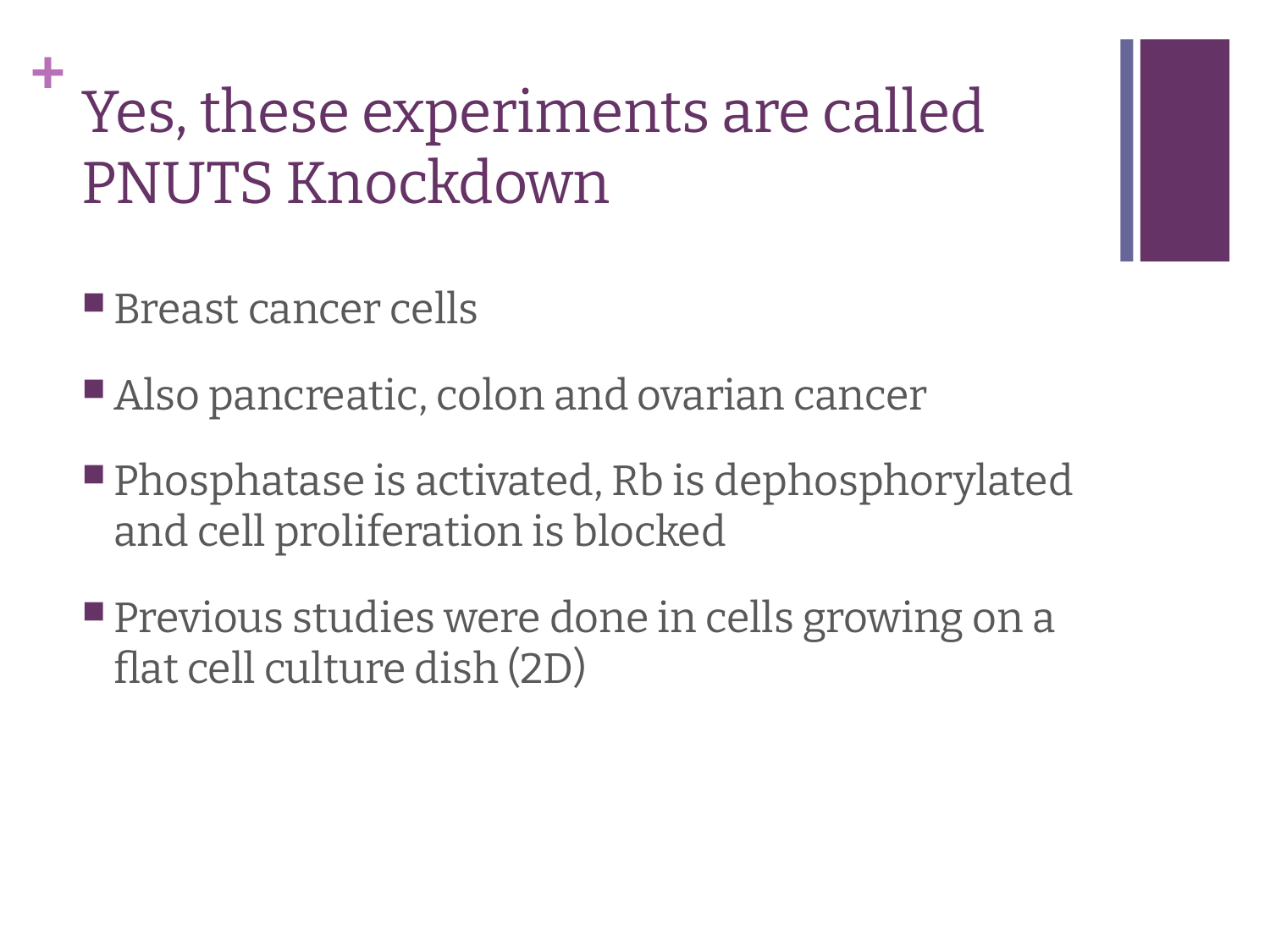

# Yes, these experiments are called PNUTS Knockdown
Breast cancer cells
Also pancreatic, colon and ovarian cancer
Phosphatase is activated, Rb is dephosphorylated and cell proliferation is blocked
Previous studies were done in cells growing on a flat cell culture dish (2D)